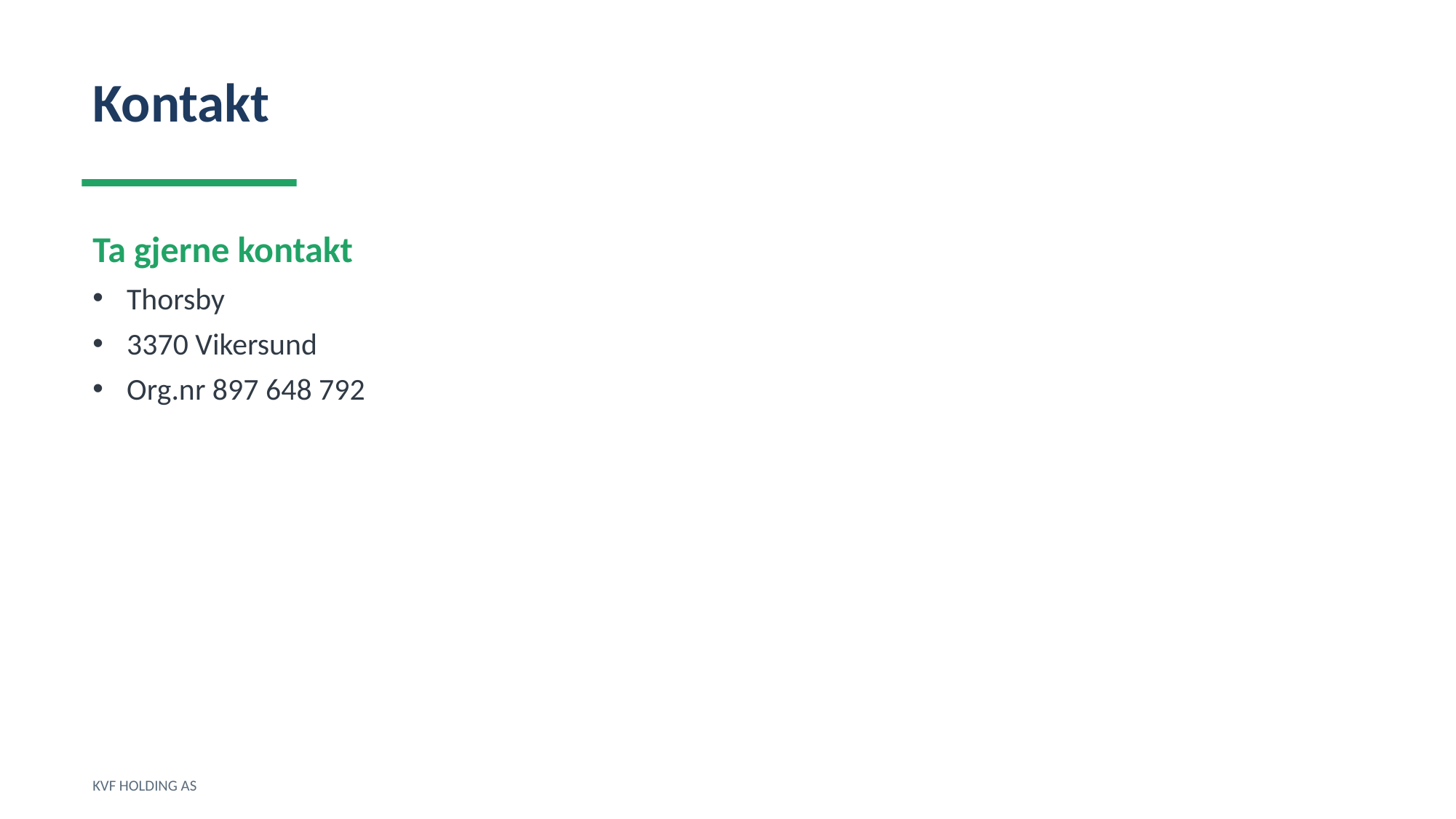

Kontakt

Ta gjerne kontakt
Thorsby
3370 Vikersund
Org.nr 897 648 792
KVF HOLDING AS